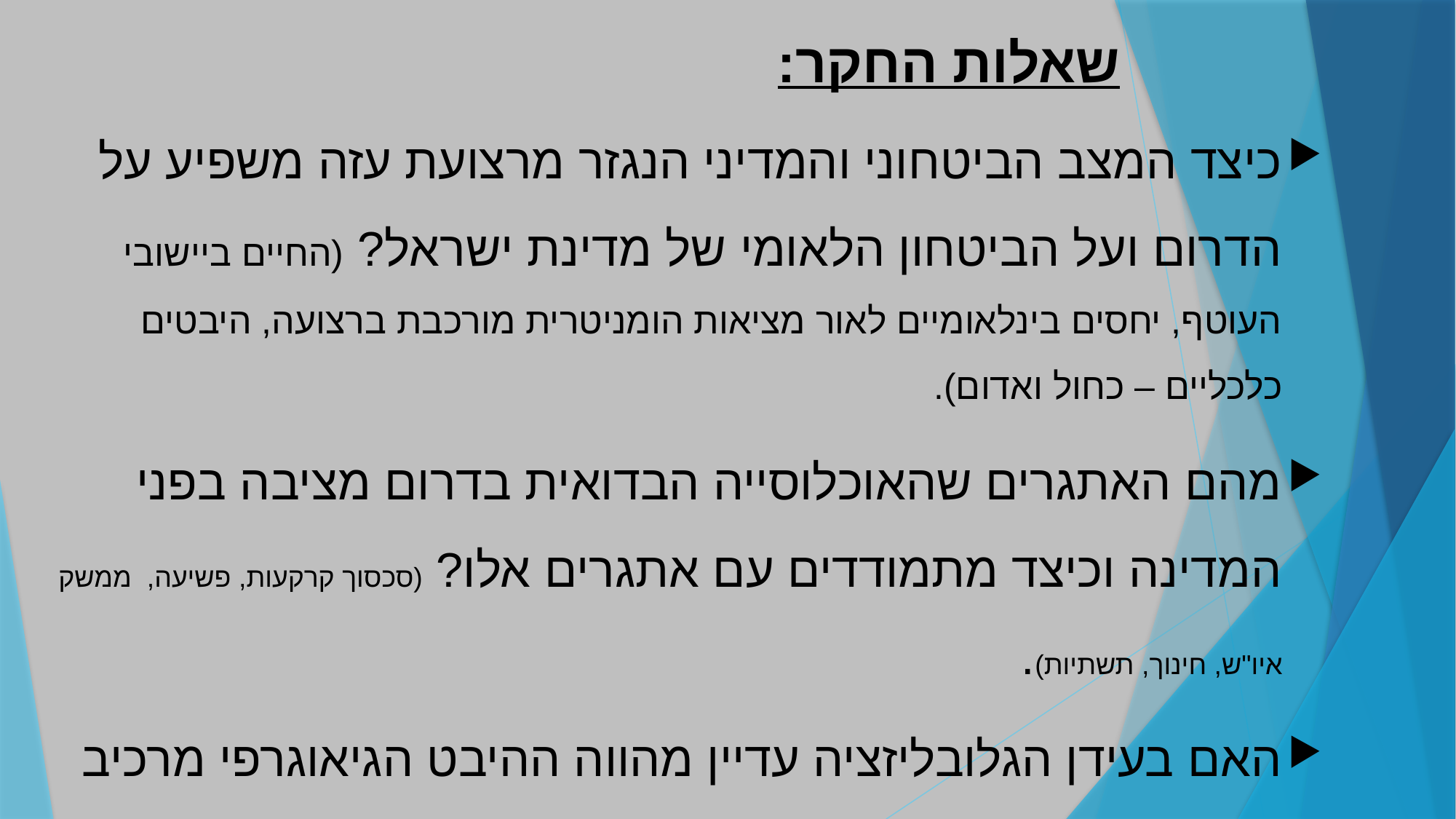

# שאלות החקר:
כיצד המצב הביטחוני והמדיני הנגזר מרצועת עזה משפיע על הדרום ועל הביטחון הלאומי של מדינת ישראל? (החיים ביישובי העוטף, יחסים בינלאומיים לאור מציאות הומניטרית מורכבת ברצועה, היבטים כלכליים – כחול ואדום).
מהם האתגרים שהאוכלוסייה הבדואית בדרום מציבה בפני המדינה וכיצד מתמודדים עם אתגרים אלו? (סכסוך קרקעות, פשיעה,  ממשק איו"ש, חינוך, תשתיות).
האם בעידן הגלובליזציה עדיין מהווה ההיבט הגיאוגרפי מרכיב מרכזי בהגדרת הדרום כפריפריה? ואם כן, באיזו מידה? (עיירות הפיתוח דרך משקפי העיר ירוחם, "פריפריה של הפריפריה" – עיירות הפיתוח במרחב הדרומי – אתגרים, מדיניות, תמיכה ממשלתית)